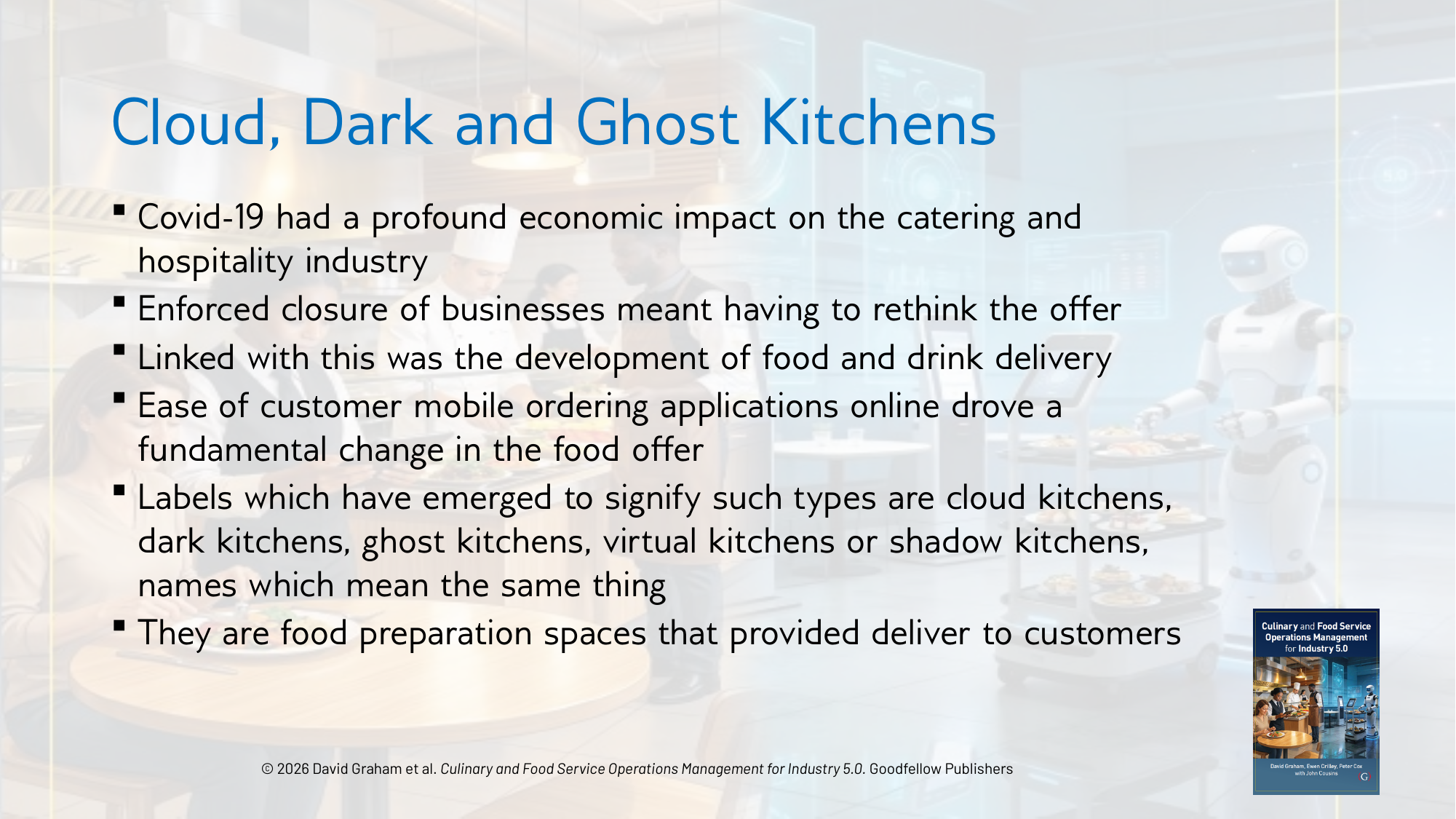

# Cloud, Dark and Ghost Kitchens
Covid-19 had a profound economic impact on the catering and hospitality industry
Enforced closure of businesses meant having to rethink the offer
Linked with this was the development of food and drink delivery
Ease of customer mobile ordering applications online drove a fundamental change in the food offer
Labels which have emerged to signify such types are cloud kitchens, dark kitchens, ghost kitchens, virtual kitchens or shadow kitchens, names which mean the same thing
They are food preparation spaces that provided deliver to customers
© 2026 David Graham et al. Culinary and Food Service Operations Management for Industry 5.0. Goodfellow Publishers